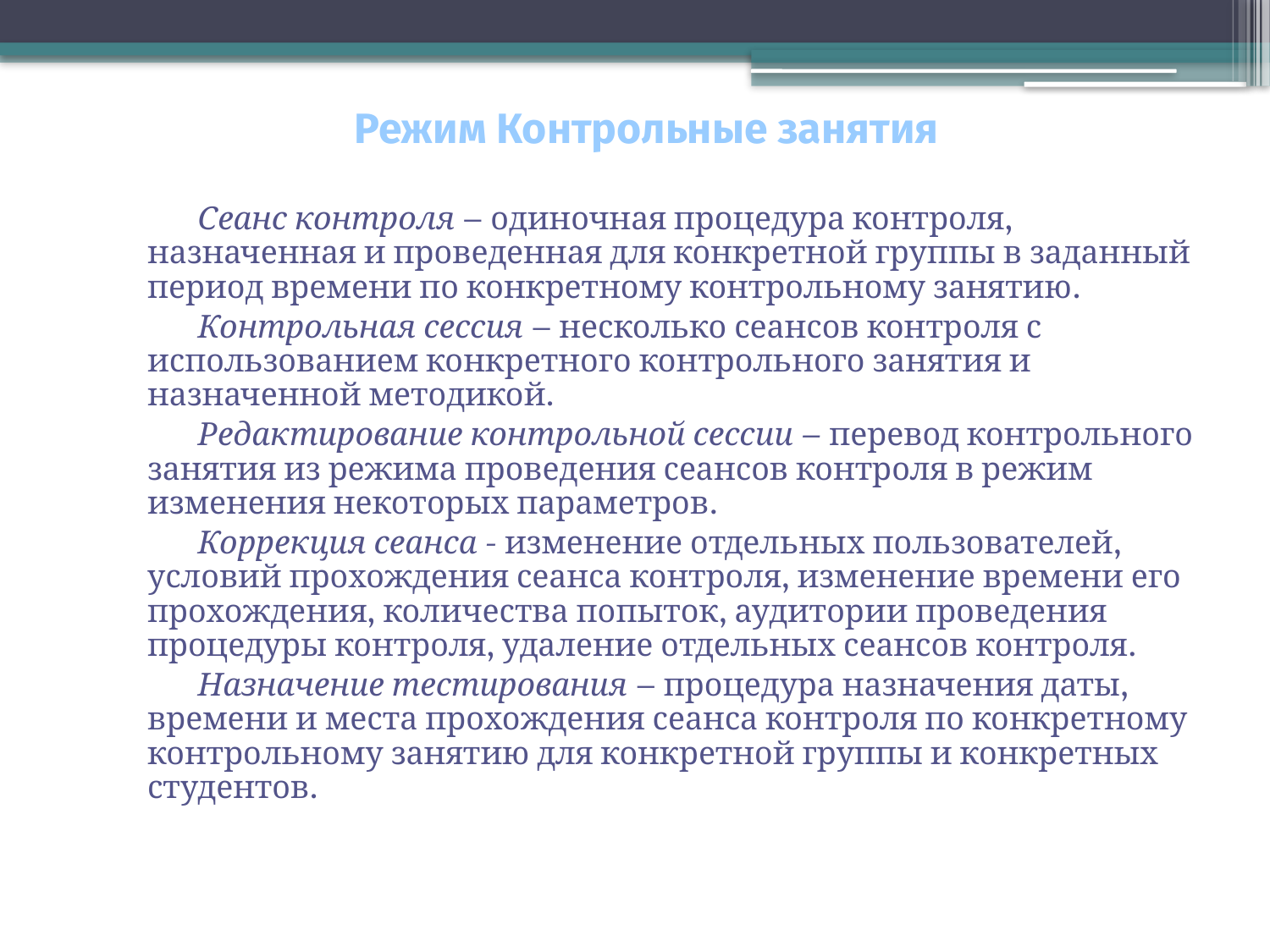

# Режим Контрольные занятия
Сеанс контроля – одиночная процедура контроля, назначенная и проведенная для конкретной группы в заданный период времени по конкретному контрольному занятию.
Контрольная сессия – несколько сеансов контроля с использованием конкретного контрольного занятия и назначенной методикой.
Редактирование контрольной сессии – перевод контрольного занятия из режима проведения сеансов контроля в режим изменения некоторых параметров.
Коррекция сеанса - изменение отдельных пользователей, условий прохождения сеанса контроля, изменение времени его прохождения, количества попыток, аудитории проведения процедуры контроля, удаление отдельных сеансов контроля.
Назначение тестирования – процедура назначения даты, времени и места прохождения сеанса контроля по конкретному контрольному занятию для конкретной группы и конкретных студентов.